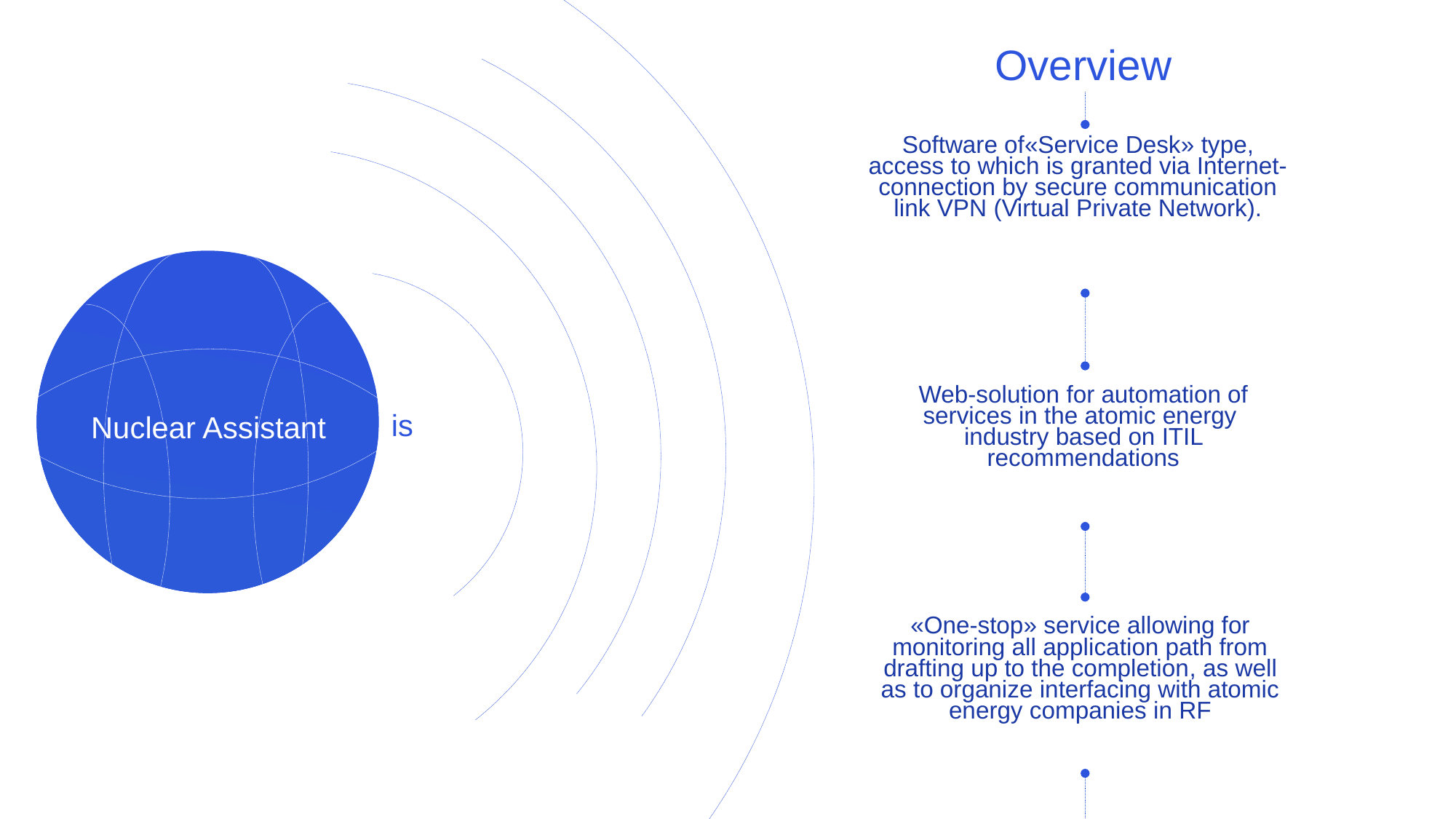

Поместите здесь ваш текст

Overview

Software of«Service Desk» type, access to which is granted via Internet-connection by secure communication link VPN (Virtual Private Network).

Web-solution for automation of services in the atomic energy  industry based on ITIL recommendations
is
Nuclear Assistant
«One-stop» service allowing for monitoring all application path from drafting up to the completion, as well as to organize interfacing with atomic energy companies in RF